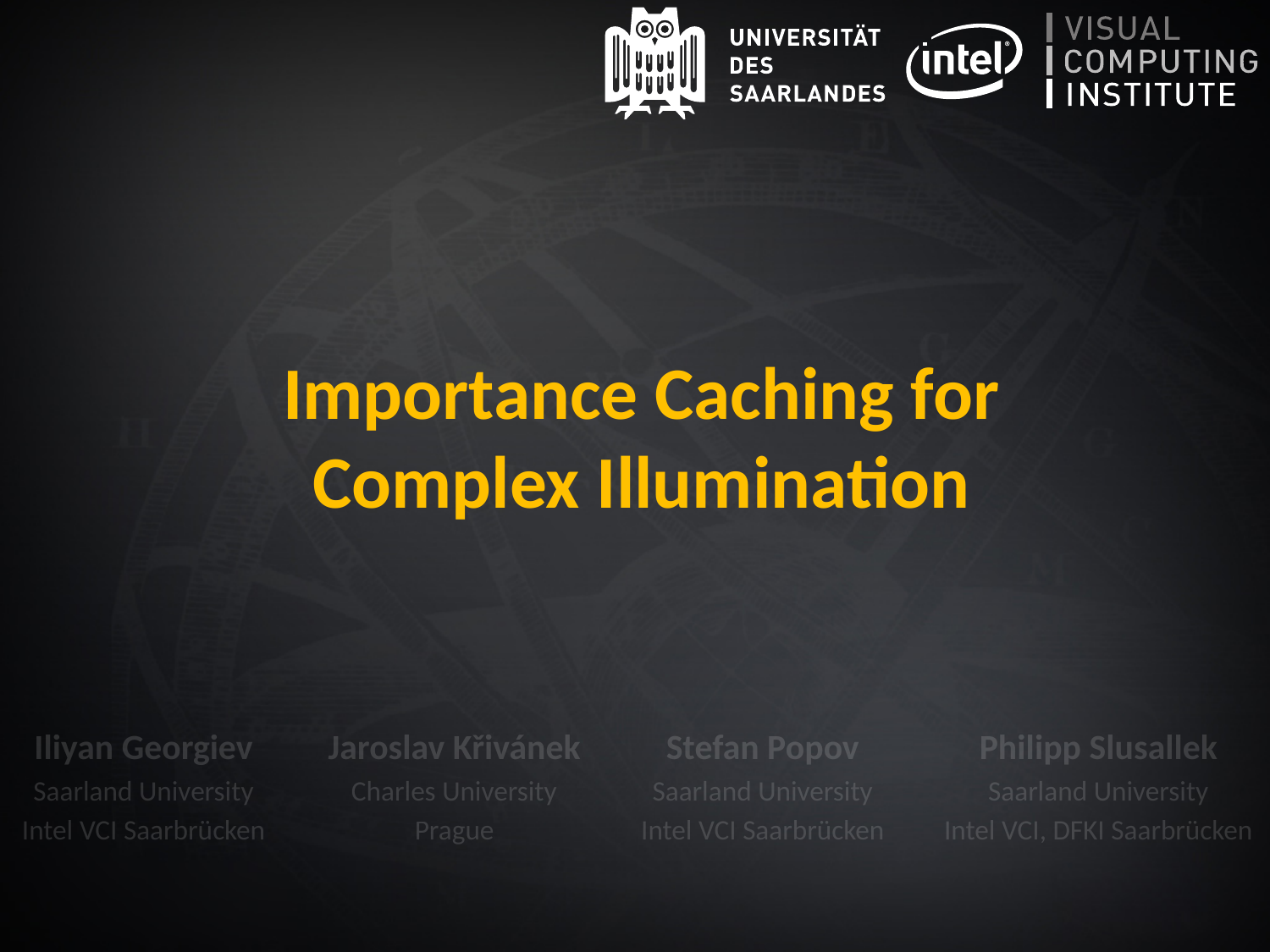

# Importance Caching for Complex Illumination
Iliyan Georgiev
Saarland University
Intel VCI Saarbrücken
Jaroslav Křivánek
Charles University
Prague
Stefan Popov
Saarland University
Intel VCI Saarbrücken
Philipp Slusallek
Saarland University
Intel VCI, DFKI Saarbrücken